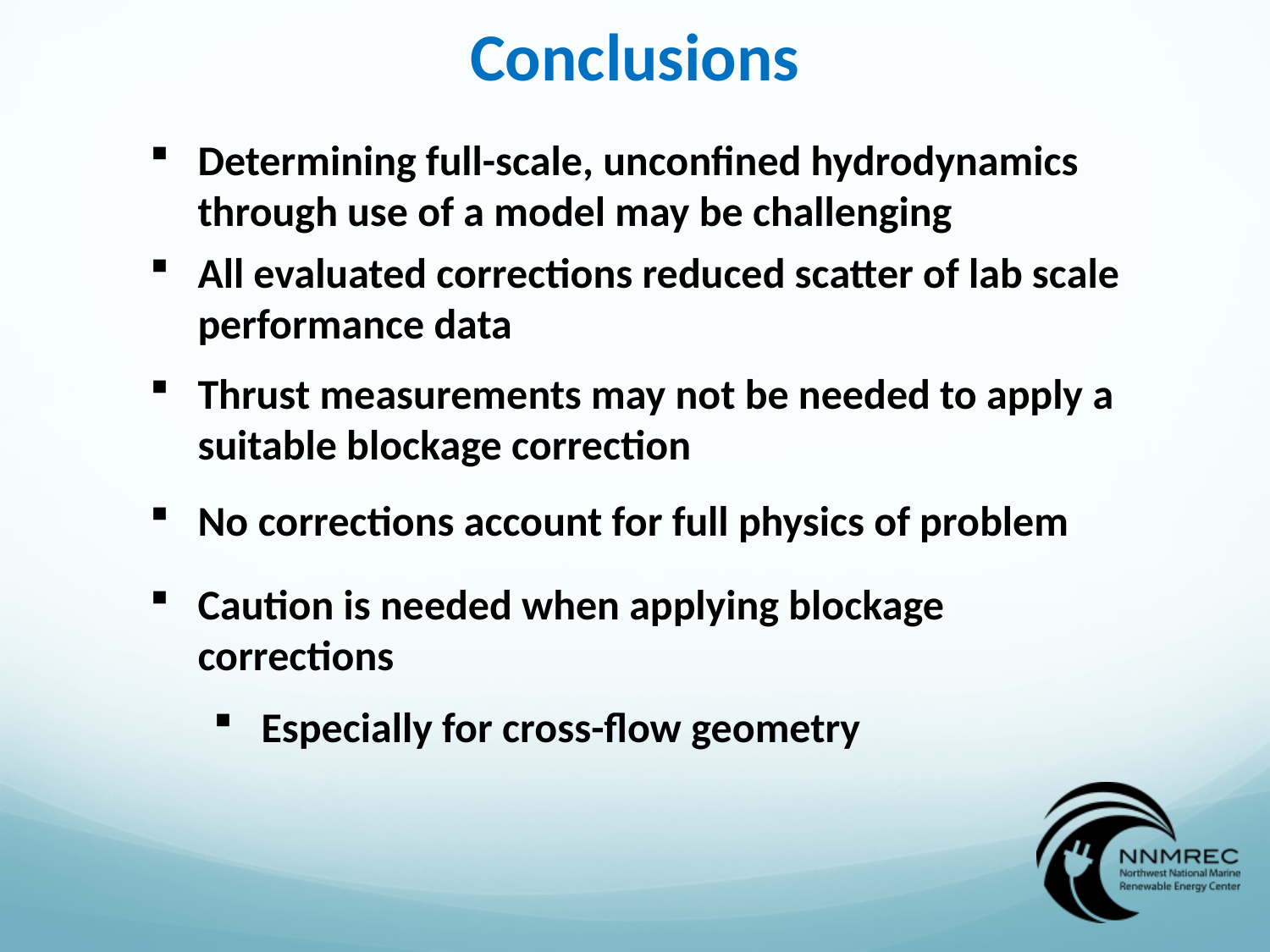

Conclusions
Determining full-scale, unconfined hydrodynamics through use of a model may be challenging
All evaluated corrections reduced scatter of lab scale performance data

Thrust measurements may not be needed to apply a suitable blockage correction
No corrections account for full physics of problem
Caution is needed when applying blockage corrections
Especially for cross-flow geometry